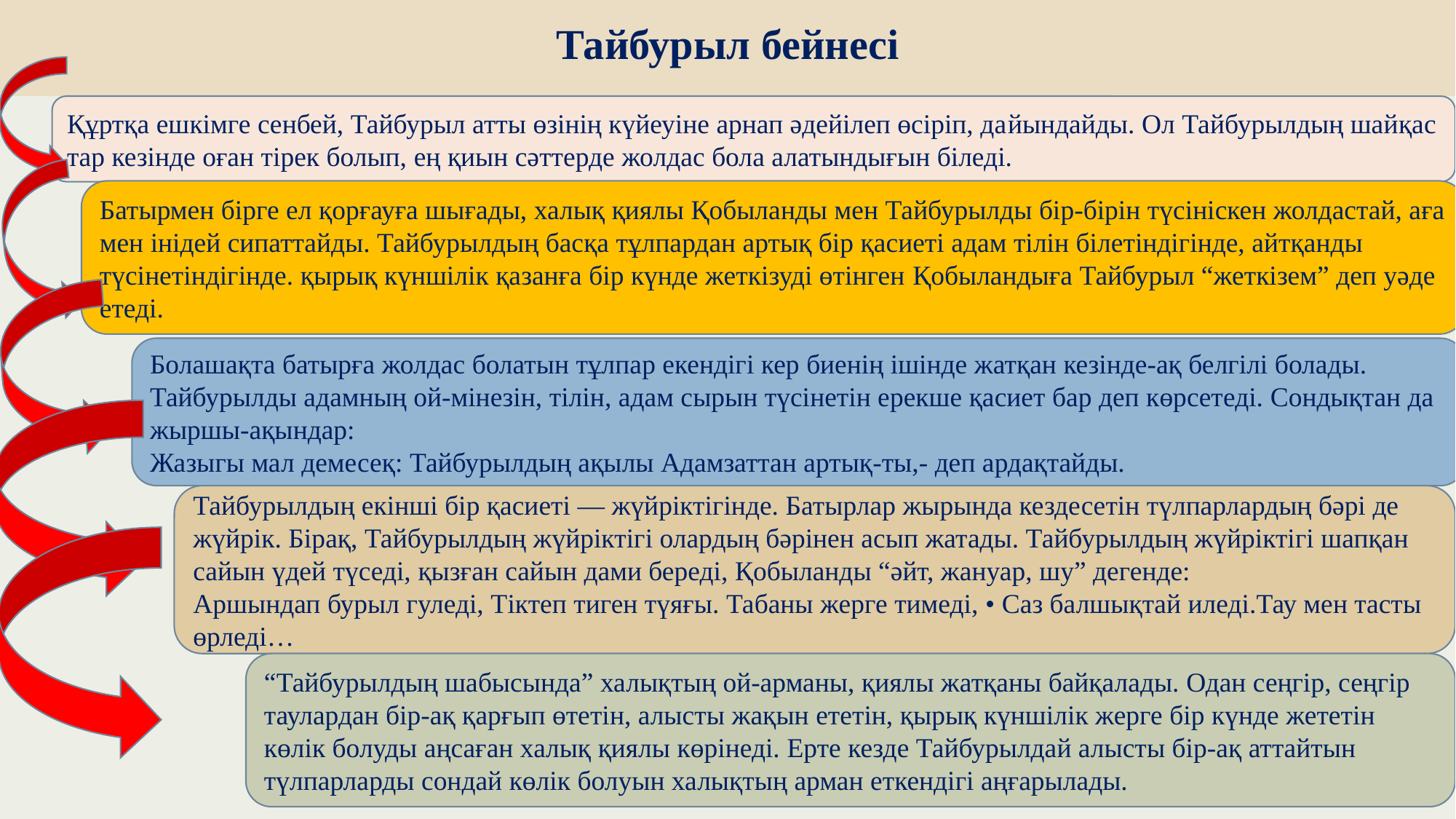

# Тайбурыл бейнесі

Құртқа ешкімге сенбей, Тайбурыл атты өзінің күйеуіне арнап әдейілеп өсіріп, да­йындайды. Ол Тайбурылдың шай­қас­тар кезінде оған тірек болып, ең қиын сәттерде жолдас бола алатындығын біледі.

Батырмен бірге ел қорғауға шығады, халық қиялы Қобыланды мен Тайбурылды бір-бірін түсініскен жолдастай, аға мен інідей сипаттайды. Тайбурылдың басқа тұлпардан артық бір қасиеті адам тілін білетіндігінде, айтқанды түсінетіндігінде. қырық күншілік қазанға бір күнде жеткізуді өтінген Қобыландыға Тайбурыл “жеткізем” деп уәде етеді.

Болашақта батырға жолдас болатын тұлпар екендігі кер биенің ішінде жатқан кезінде-ақ белгілі болады. Тайбурылды адамның ой-мінезін, тілін, адам сырын түсінетін ерекше қасиет бар деп көрсетеді. Сондықтан да жыршы-ақындар:
Жазыгы мал демесеқ: Тайбурылдың ақылы Адамзаттан артық-ты,- деп ардақтайды.

Тайбурылдың екінші бір қасиеті — жүйріктігінде. Батырлар жырында кездесетін түлпарлардың бәрі де жүйрік. Бірақ, Тайбурылдың жүйріктігі олардың бәрінен асып жатады. Тайбурылдың жүйріктігі шапқан сайын үдей түседі, қызған сайын дами береді, Қобыланды “әйт, жануар, шу” дегенде:
Аршындап бурыл гуледі, Тіктеп тиген түяғы. Табаны жерге тимеді, • Саз балшықтай иледі.Тау мен тасты өрледі…

“Тайбурылдың шабысында” халықтың ой-арманы, қиялы жатқаны байқалады. Одан сеңгір, сеңгір таулардан бір-ақ қарғып өтетін, алысты жақын ететін, қырық күншілік жерге бір күнде жететін көлік болуды аңсаған халық қиялы көрінеді. Ерте кезде Тайбурылдай алысты бір-ақ аттайтын түлпарларды сондай көлік болуын халықтың арман еткендігі аңғарылады.